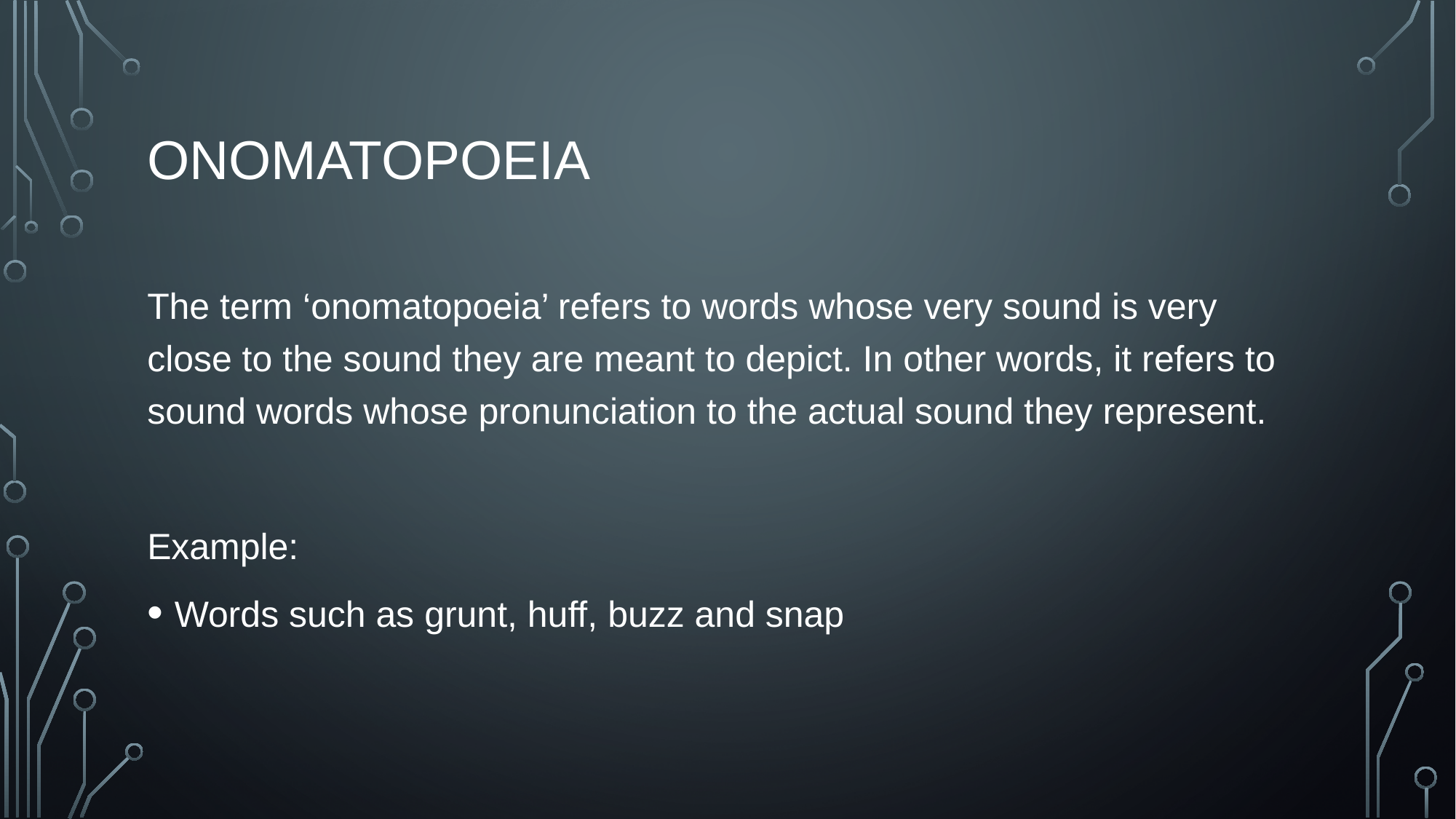

# ONOMATOPOEIA
The term ‘onomatopoeia’ refers to words whose very sound is very close to the sound they are meant to depict. In other words, it refers to sound words whose pronunciation to the actual sound they represent.

Example:
Words such as grunt, huff, buzz and snap